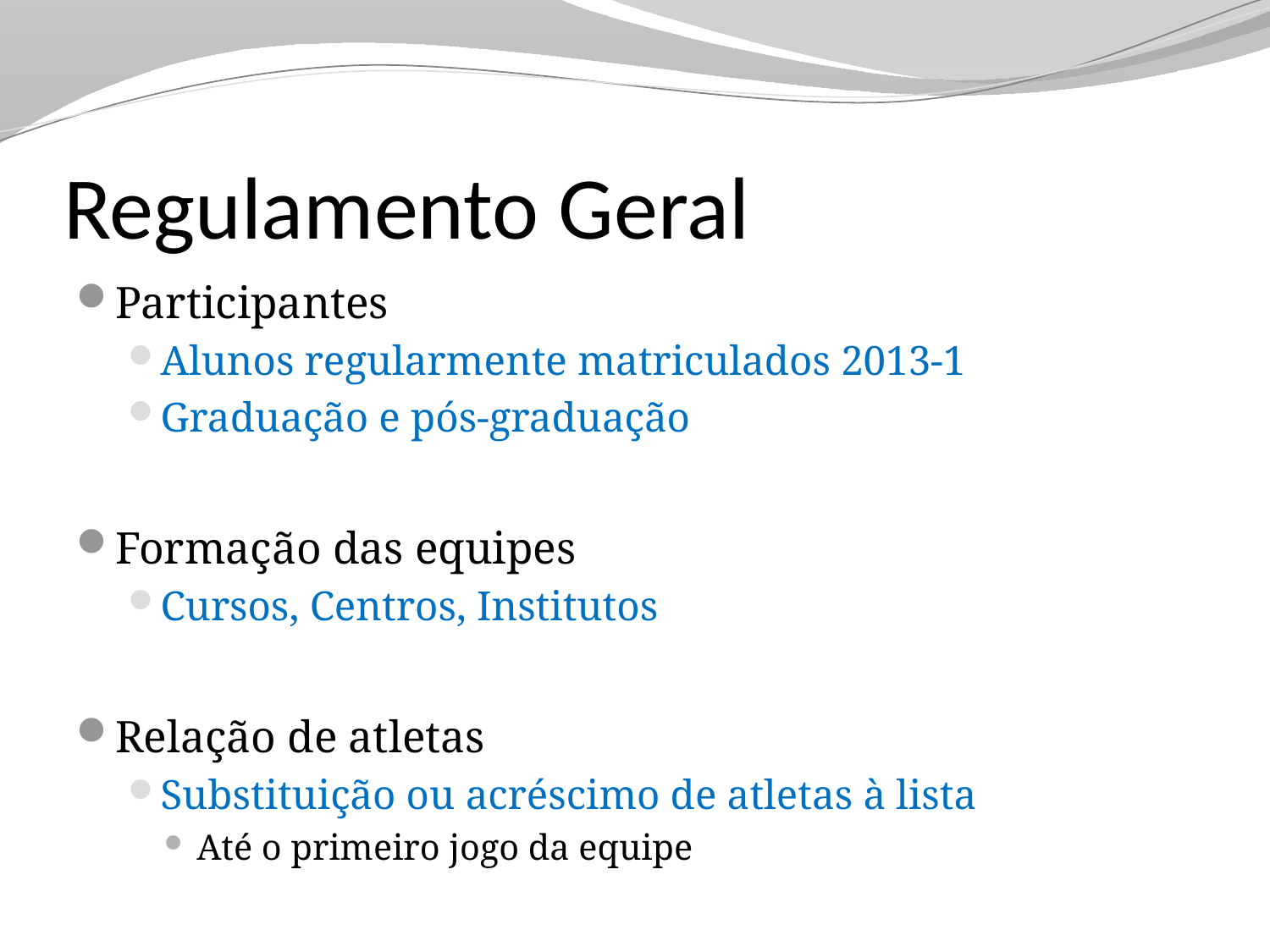

# Regulamento Geral
Participantes
Alunos regularmente matriculados 2013-1
Graduação e pós-graduação

Formação das equipes
Cursos, Centros, Institutos

Relação de atletas
Substituição ou acréscimo de atletas à lista
Até o primeiro jogo da equipe